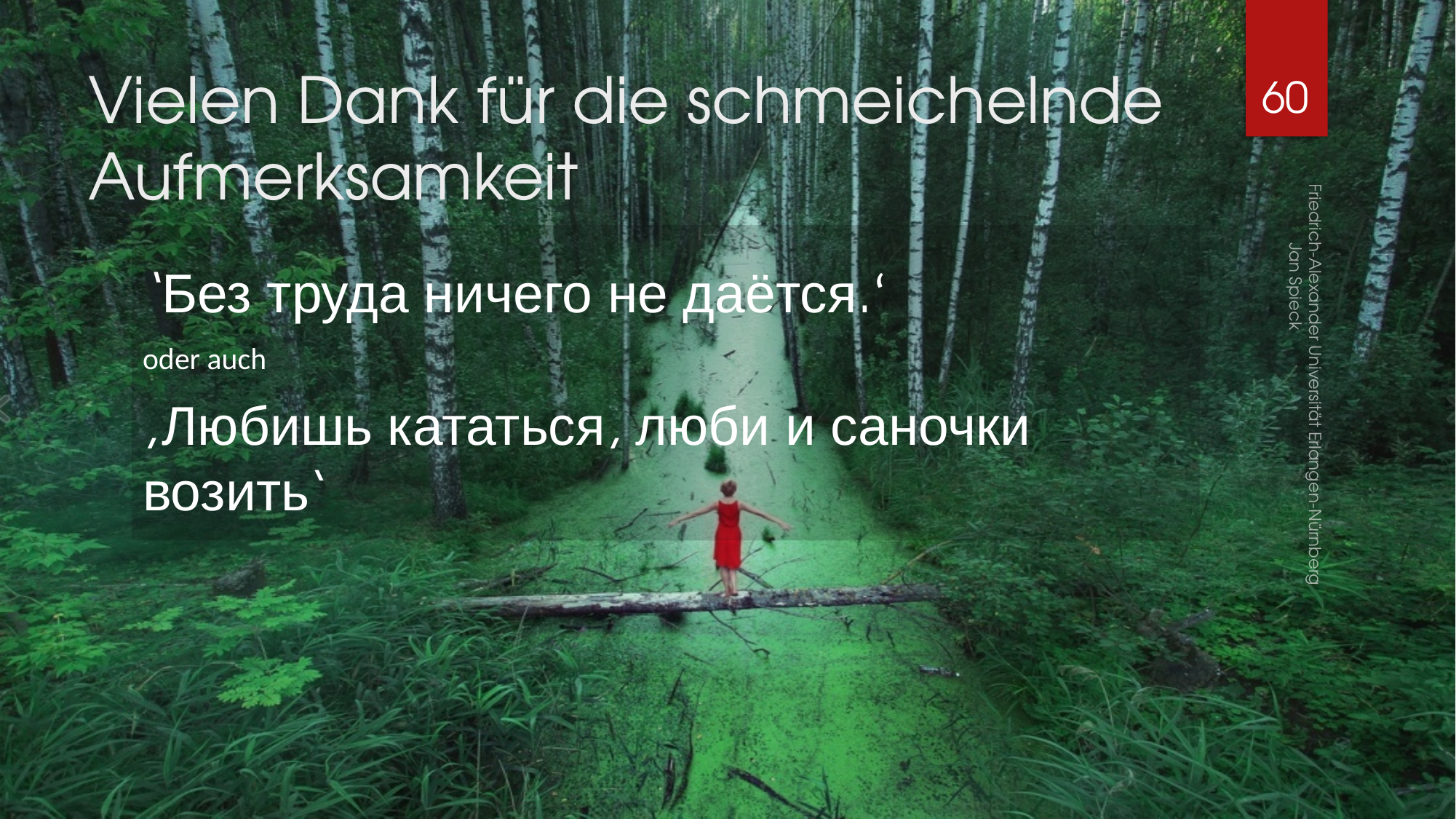

60
# Vielen Dank für die schmeichelnde Aufmerksamkeit

‘Без труда ничего не даётся.‘
oder auch
‚Любишь кататься, люби и саночки возить‘

Friedrich-Alexander Universität Erlangen-Nürnberg                      Jan Spieck